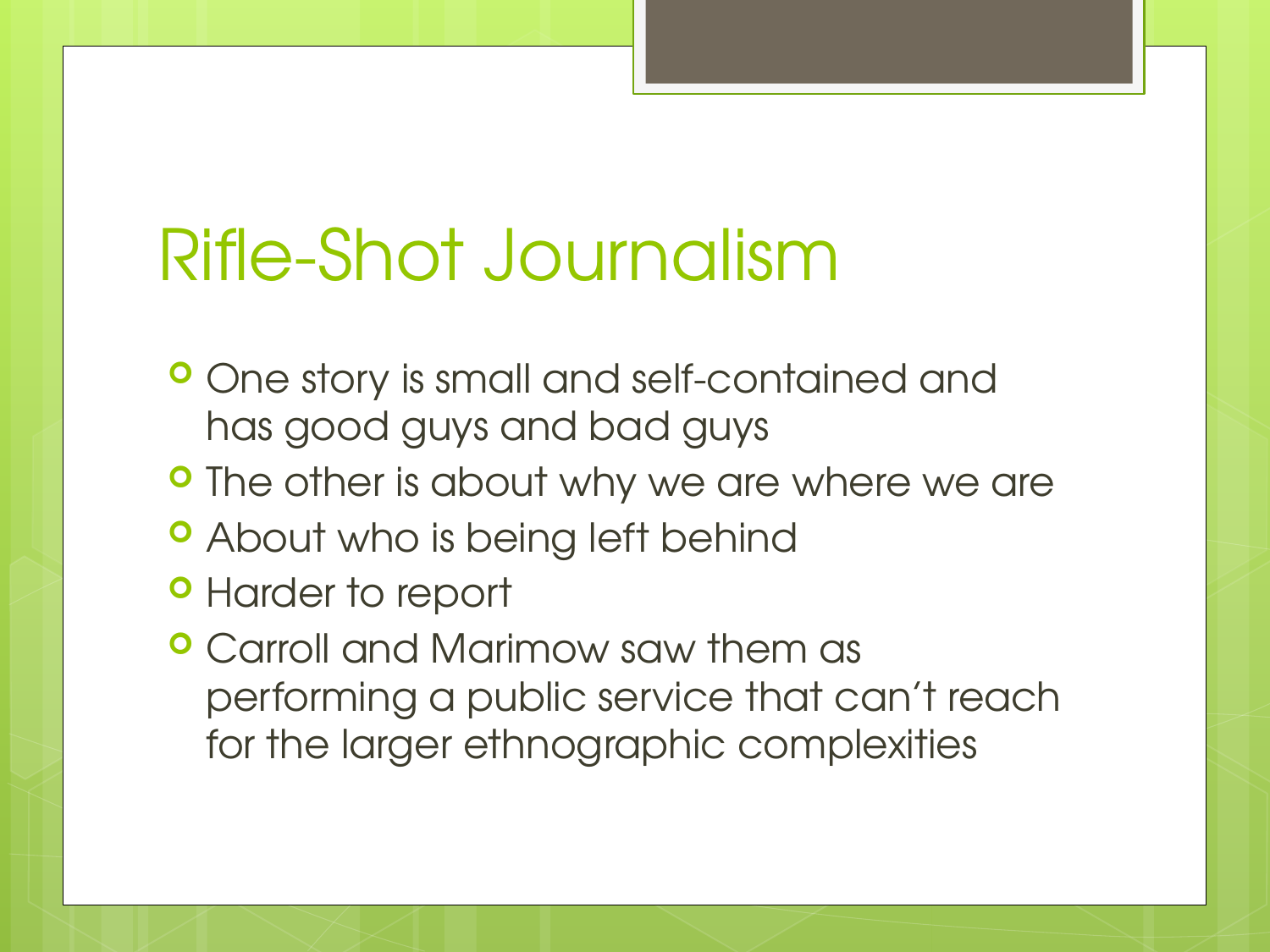

# Rifle-Shot Journalism

One story is small and self-contained and has good guys and bad guys
The other is about why we are where we are
About who is being left behind
Harder to report
Carroll and Marimow saw them as performing a public service that can’t reach for the larger ethnographic complexities